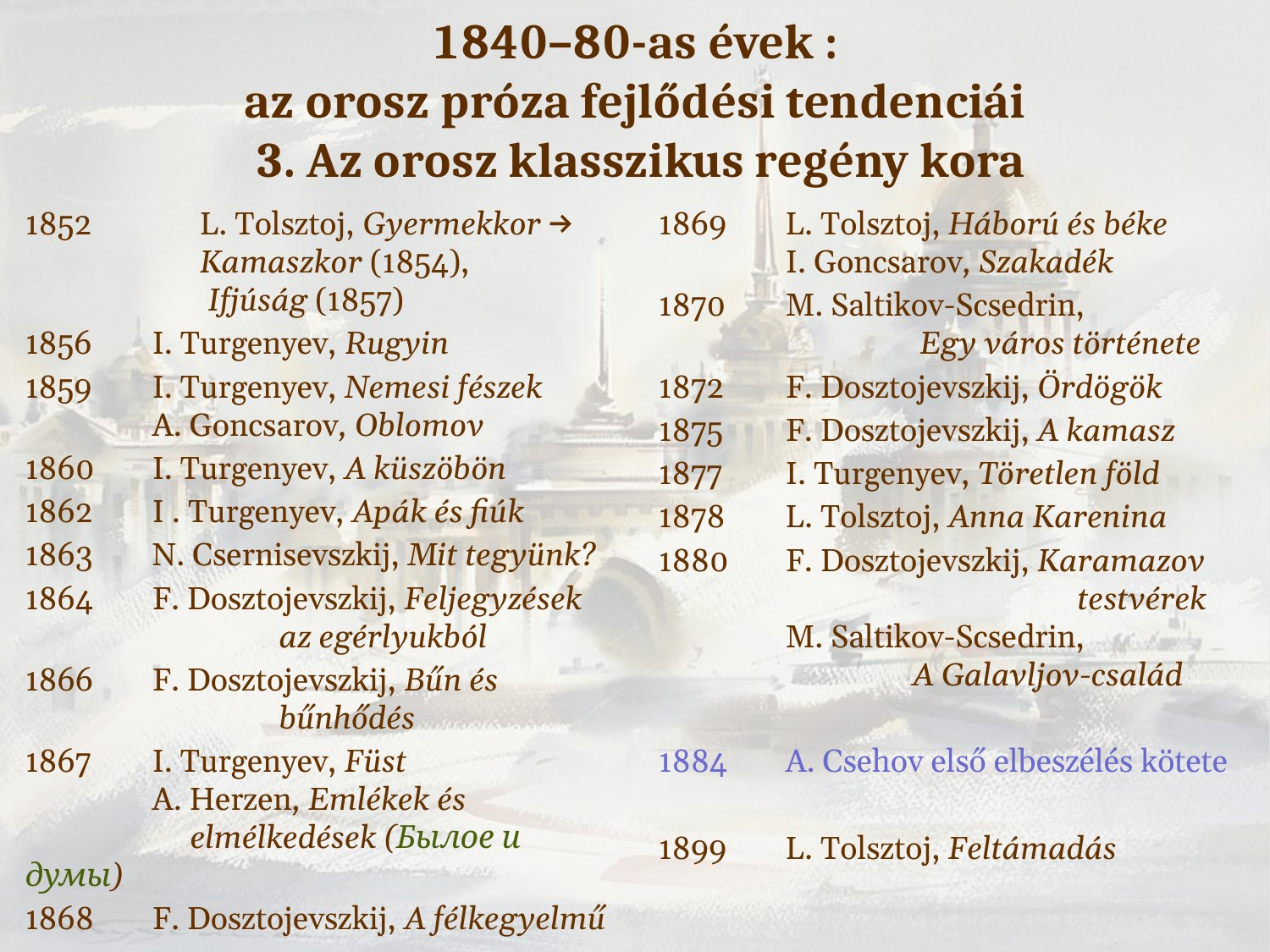

# 1840–80-as évek : az orosz próza fejlődési tendenciái 3. Az orosz klasszikus regény kora
 	L. Tolsztoj, Gyermekkor →  	Kamaszkor (1854),
	 Ifjúság (1857)
1856 	I. Turgenyev, Rugyin
1859 	I. Turgenyev, Nemesi fészek
	A. Goncsarov, Oblomov
1860	I. Turgenyev, A küszöbön
1862	I . Turgenyev, Apák és fiúk
1863	N. Csernisevszkij, Mit tegyünk?
1864	F. Dosztojevszkij, Feljegyzések
		az egérlyukból
1866 	F. Dosztojevszkij, Bűn és
		bűnhődés
1867	I. Turgenyev, Füst
	A. Herzen, Emlékek és 		     elmélkedések (Былое и думы)
1868	F. Dosztojevszkij, A félkegyelmű

1869	L. Tolsztoj, Háború és béke
	I. Goncsarov, Szakadék
1870	M. Saltikov-Scsedrin,
	   	 Egy város története
1872	F. Dosztojevszkij, Ördögök
1875	F. Dosztojevszkij, A kamasz
1877	I. Turgenyev, Töretlen föld
1878	L. Tolsztoj, Anna Karenina
1880	F. Dosztojevszkij, Karamazov 			     testvérek
	M. Saltikov-Scsedrin,
		A Galavljov-család

1884	A. Csehov első elbeszélés kötete

1899	L. Tolsztoj, Feltámadás